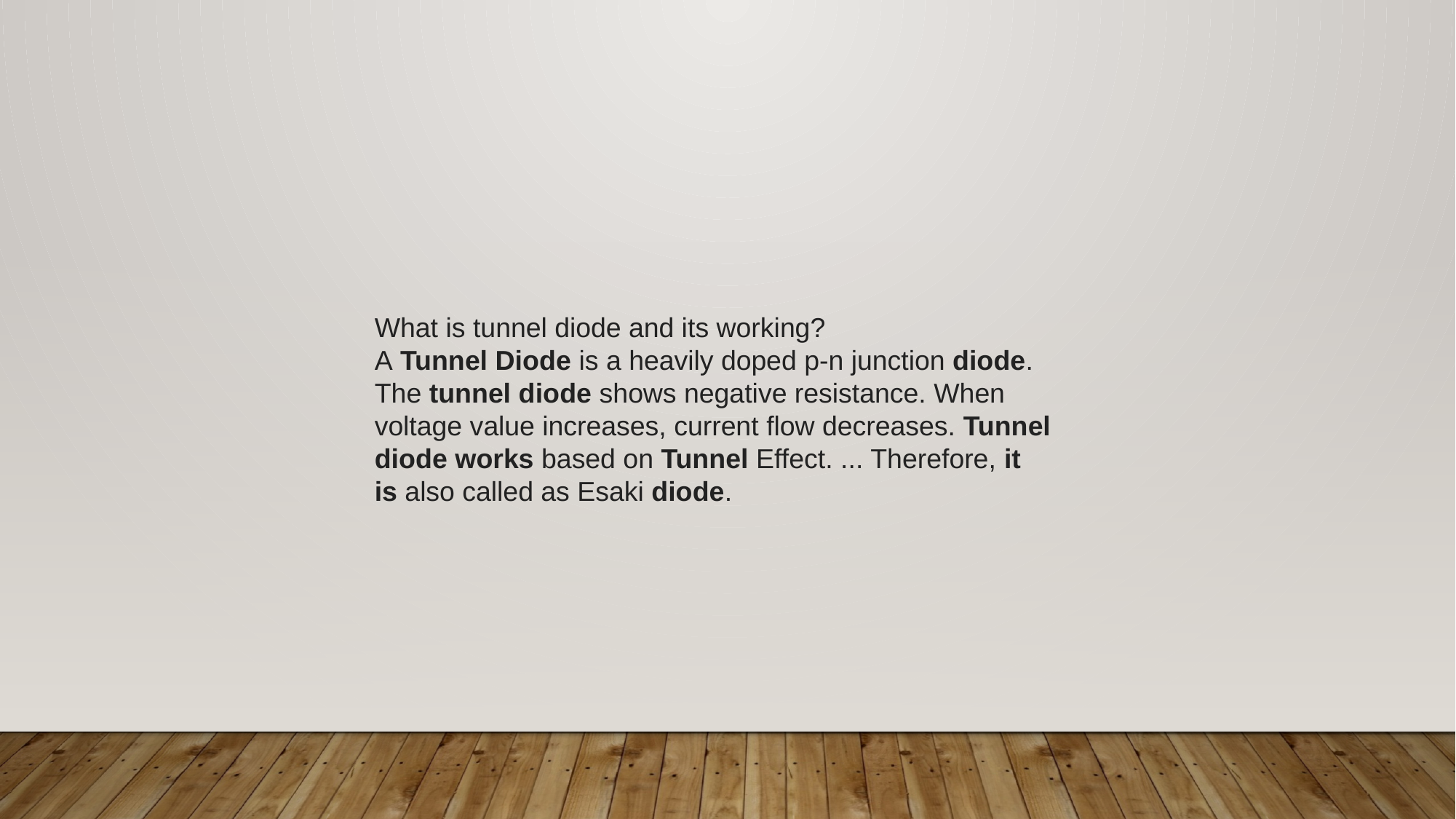

What is tunnel diode and its working?
A Tunnel Diode is a heavily doped p-n junction diode. The tunnel diode shows negative resistance. When voltage value increases, current flow decreases. Tunnel diode works based on Tunnel Effect. ... Therefore, it is also called as Esaki diode.